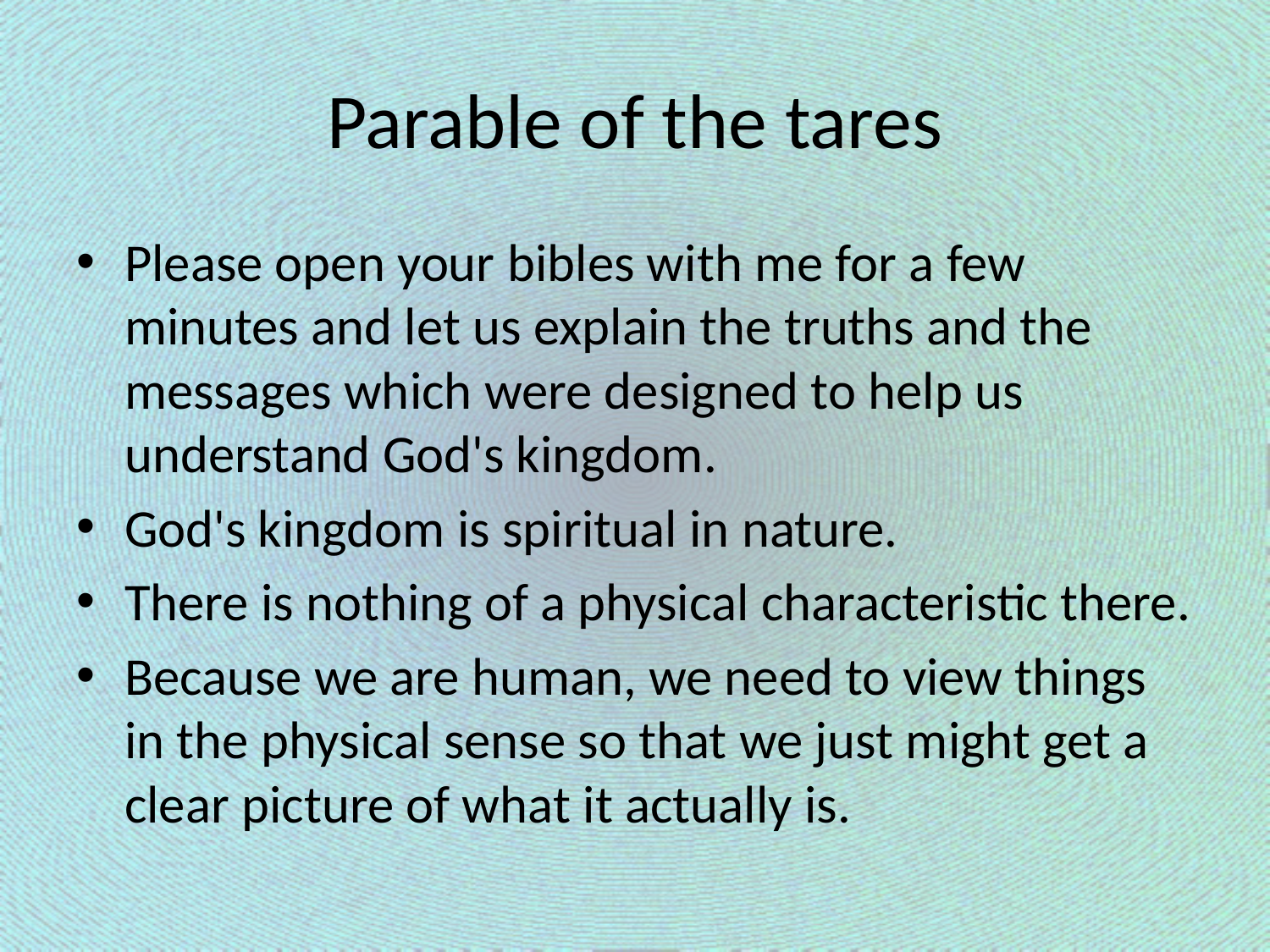

# Parable of the tares
Please open your bibles with me for a few minutes and let us explain the truths and the messages which were designed to help us understand God's kingdom.
God's kingdom is spiritual in nature.
There is nothing of a physical characteristic there.
Because we are human, we need to view things in the physical sense so that we just might get a clear picture of what it actually is.